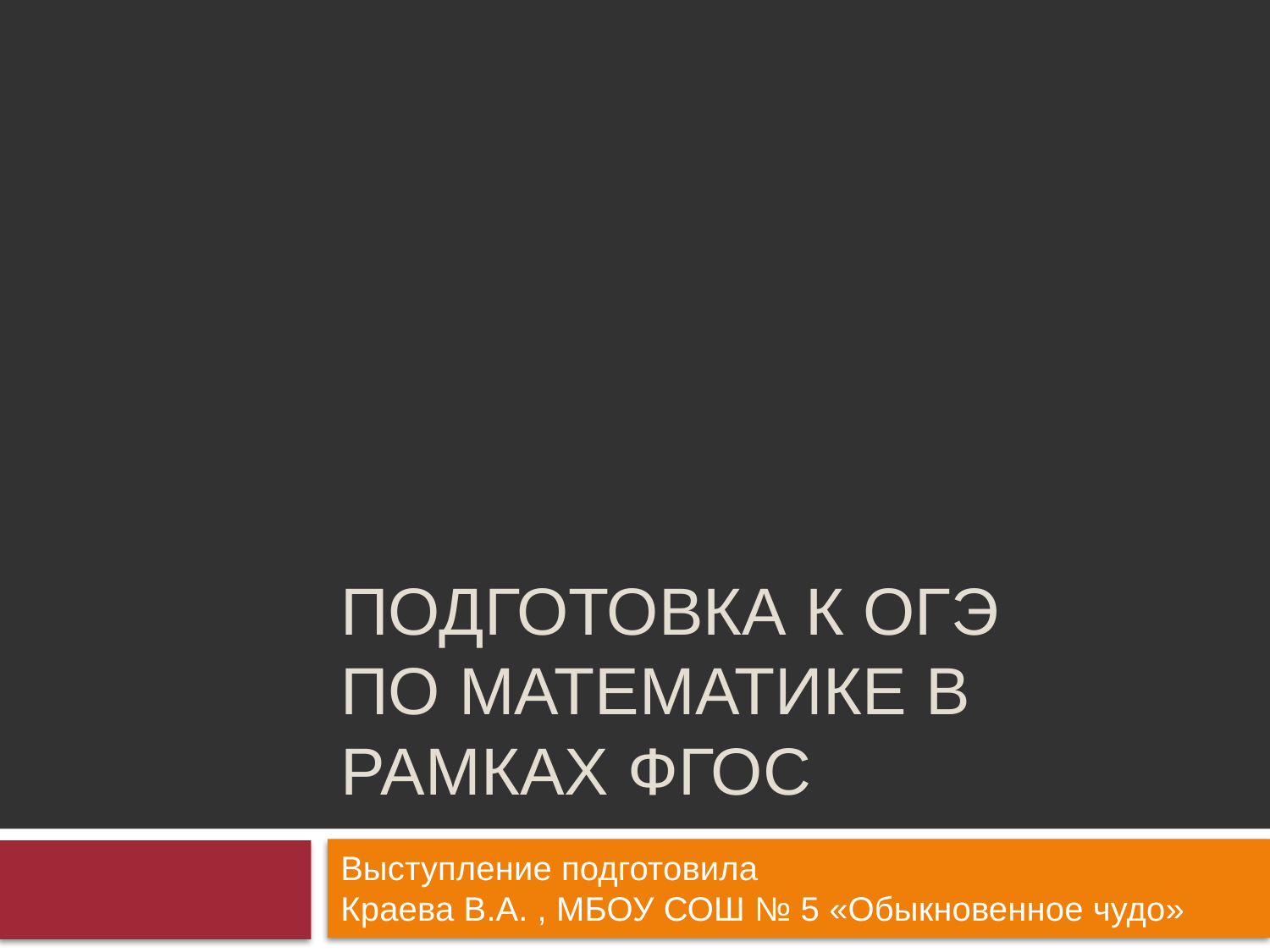

# Подготовка к ОГЭ по математике в рамках ФГОС
Выступление подготовила
Краева В.А. , МБОУ СОШ № 5 «Обыкновенное чудо»